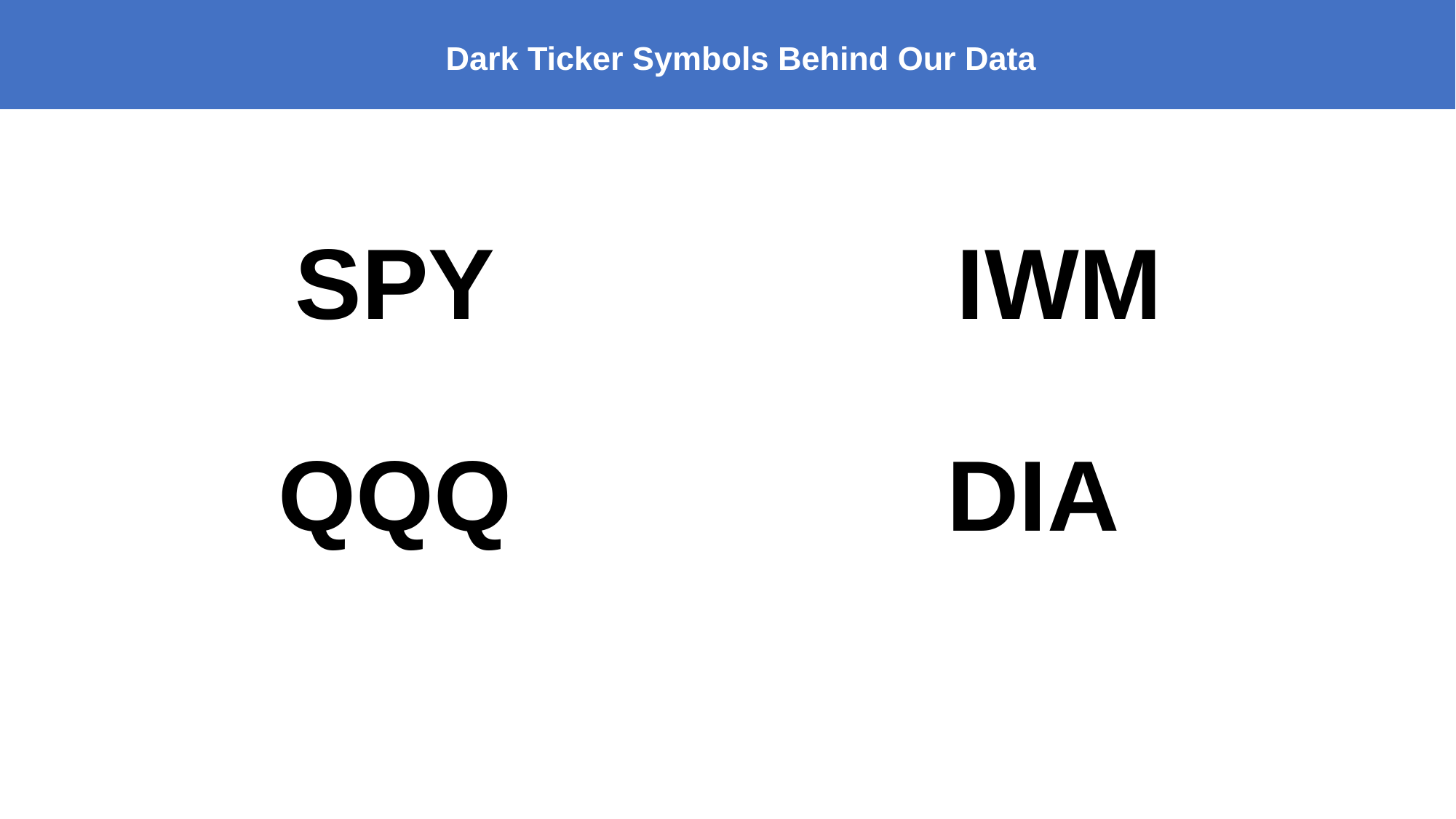

# Dark Ticker Symbols Behind Our Data
SPY
IWM
QQQ
DIA